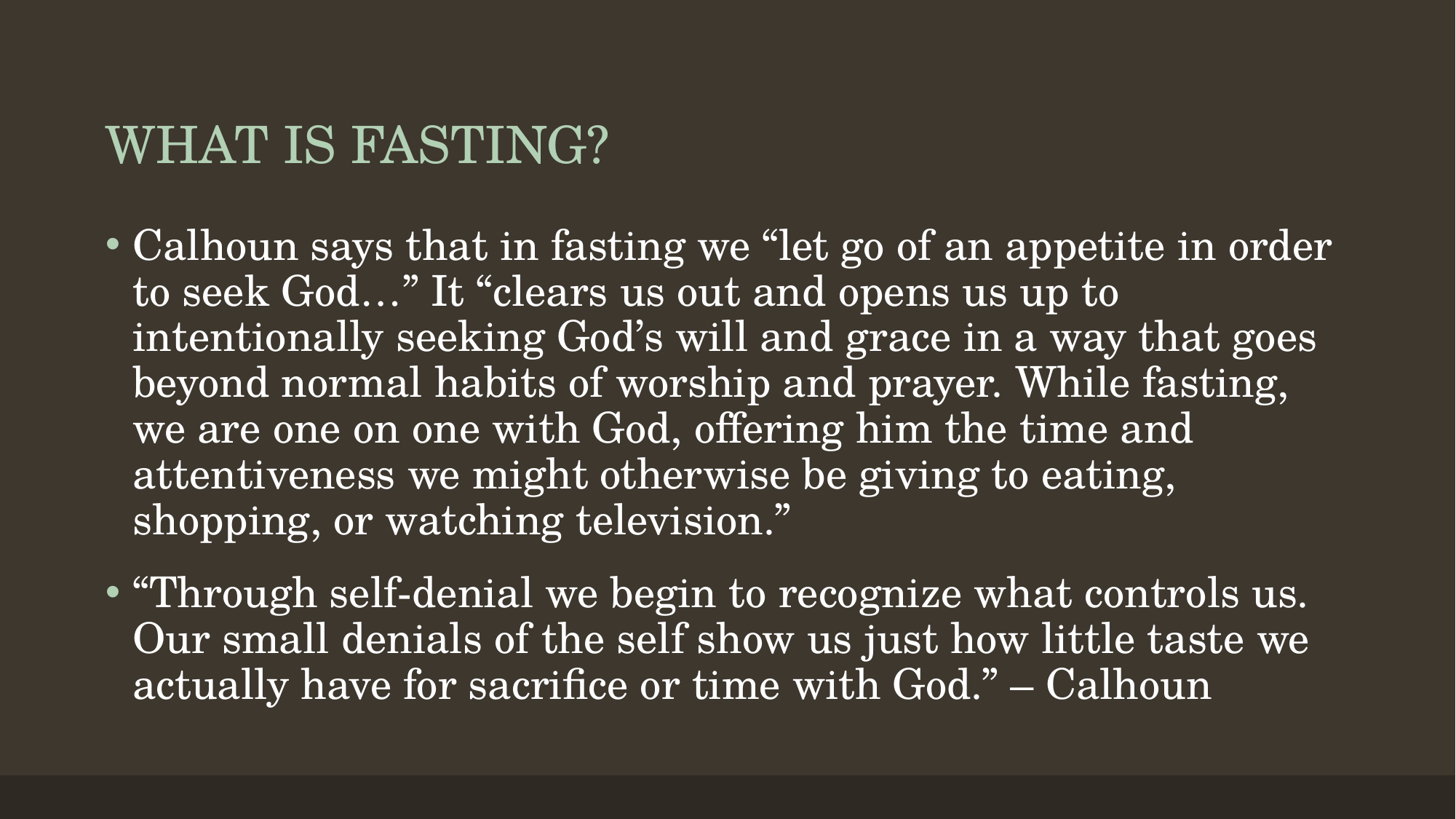

# WHAT IS FASTING?
Calhoun says that in fasting we “let go of an appetite in order to seek God…” It “clears us out and opens us up to intentionally seeking God’s will and grace in a way that goes beyond normal habits of worship and prayer. While fasting, we are one on one with God, offering him the time and attentiveness we might otherwise be giving to eating, shopping, or watching television.”
“Through self-denial we begin to recognize what controls us. Our small denials of the self show us just how little taste we actually have for sacrifice or time with God.” – Calhoun